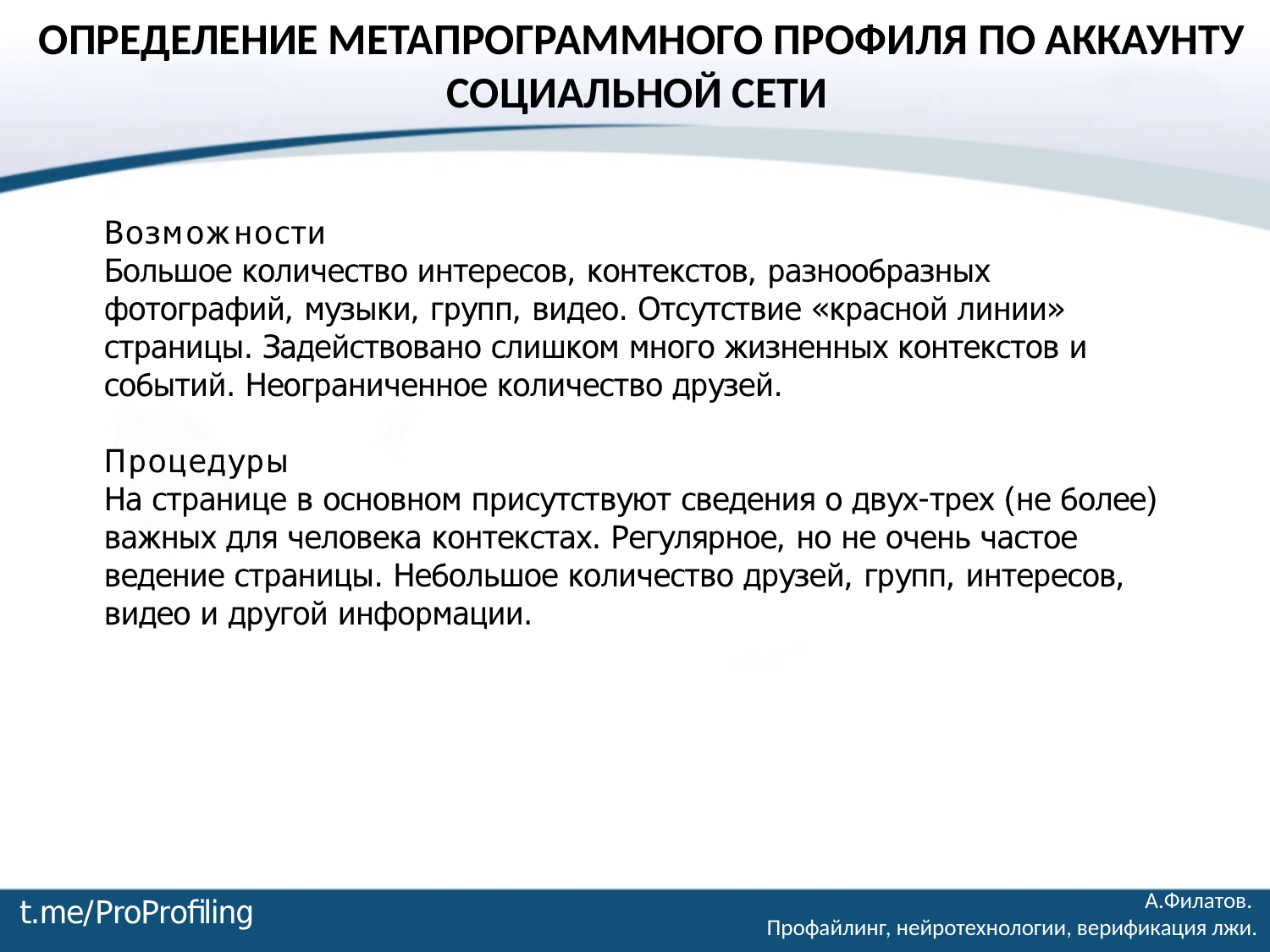

# ОПРЕДЕЛЕНИЕ МЕТАПРОГРАММНОГО ПРОФИЛЯ ПО АККАУНТУ СОЦИАЛЬНОЙ СЕТИ
Возможности
Большое количество интересов, контекстов, разнообразных фотографий, музыки, групп, видео. Отсутствие «красной линии» страницы. Задействовано слишком много жизненных контекстов и событий. Неограниченное количество друзей.

Процедуры
На странице в основном присутствуют сведения о двух-трех (не более) важных для человека контекстах. Регулярное, но не очень частое ведение страницы. Небольшое количество друзей, групп, интересов, видео и другой информации.
t.me/ProProfiling
А.Филатов.
Профайлинг, нейротехнологии, верификация лжи.